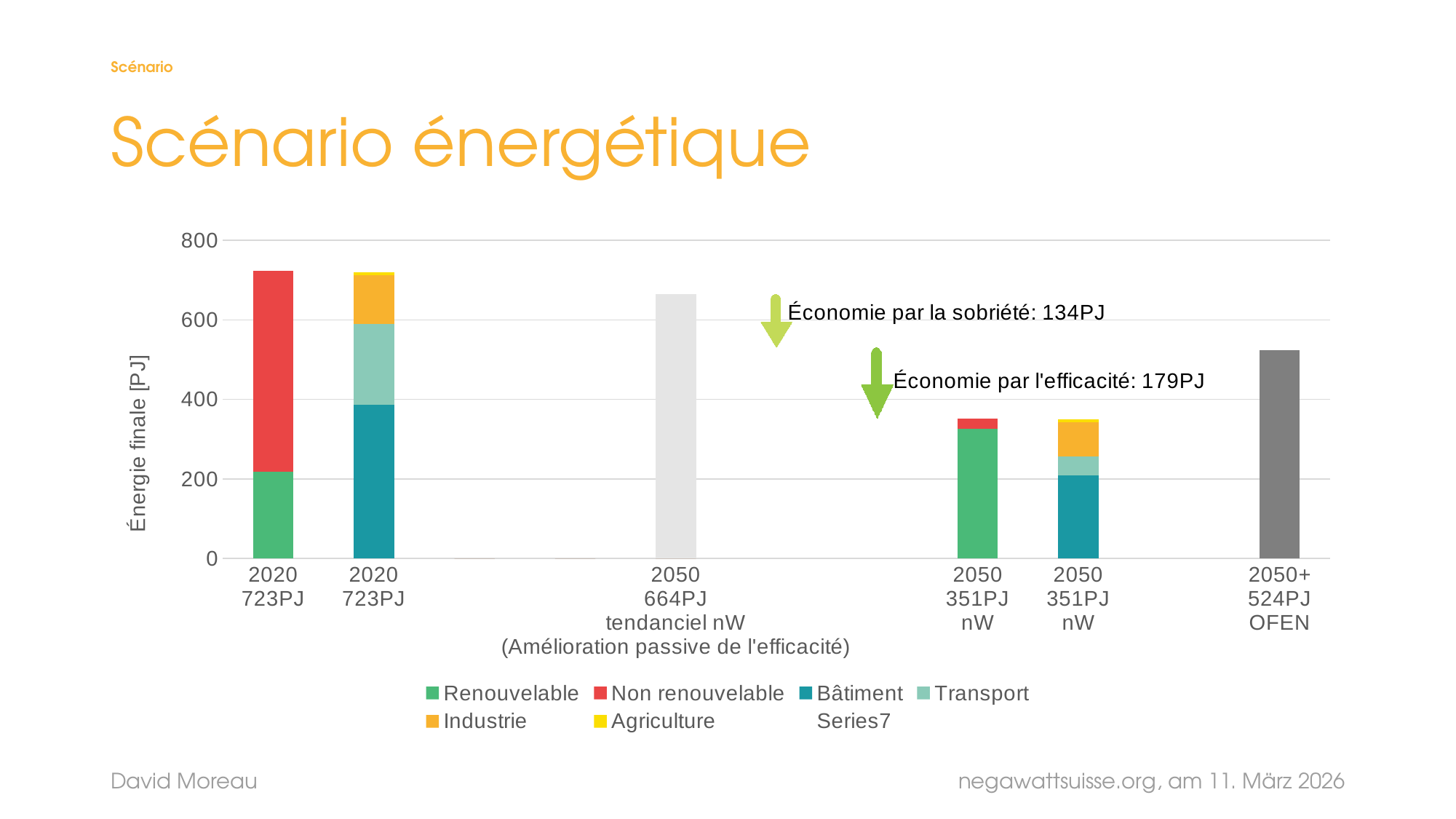

Scénario
# Scénario énergétique

### Chart

| Category | Renouvelable | Non renouvelable | Bâtiment | Transport | Industrie | Agriculture |  | 2050 Référence | Économie par la sobriété | Économie par l'efficacité | 2050 OFEN |
|---|---|---|---|---|---|---|---|---|---|---|---|
| 2020
723PJ | 218.0 | 505.0 | None | None | None | None | None | None | 0.0 | 0.0 | None |
| 2020
723PJ | None | None | 386.0 | 203.0 | 123.0 | 8.0 | 0.0 | None | None | None | None |
|  | 0.0 | 0.0 | None | None | None | None | 0.0 | None | 0.0 | 0.0 | None |
|  | 0.0 | 0.0 | None | None | None | None | 0.0 | None | 0.0 | 0.0 | None |
| 2050
664PJ
tendanciel nW
(Amélioration passive de l'efficacité) | 0.0 | 0.0 | None | None | None | None | 0.0 | 664.0 | 0.0 | 0.0 | None |
|  | None | None | None | None | None | None | 530.0 | None | 134.0 | None | None |
|  | None | None | None | None | None | None | 351.0 | None | None | 179.0 | None |
| 2050
351PJ
nW | 327.0 | 24.0 | None | None | None | None | None | None | None | None | None |
| 2050
351PJ
nW | None | None | 210.0 | 47.0 | 85.0 | 8.0 | None | None | None | None | None |
|  | None | None | None | None | None | None | None | None | None | None | None |
| 2050+
524PJ
OFEN | None | None | None | None | None | None | None | None | None | None | 524.0 |